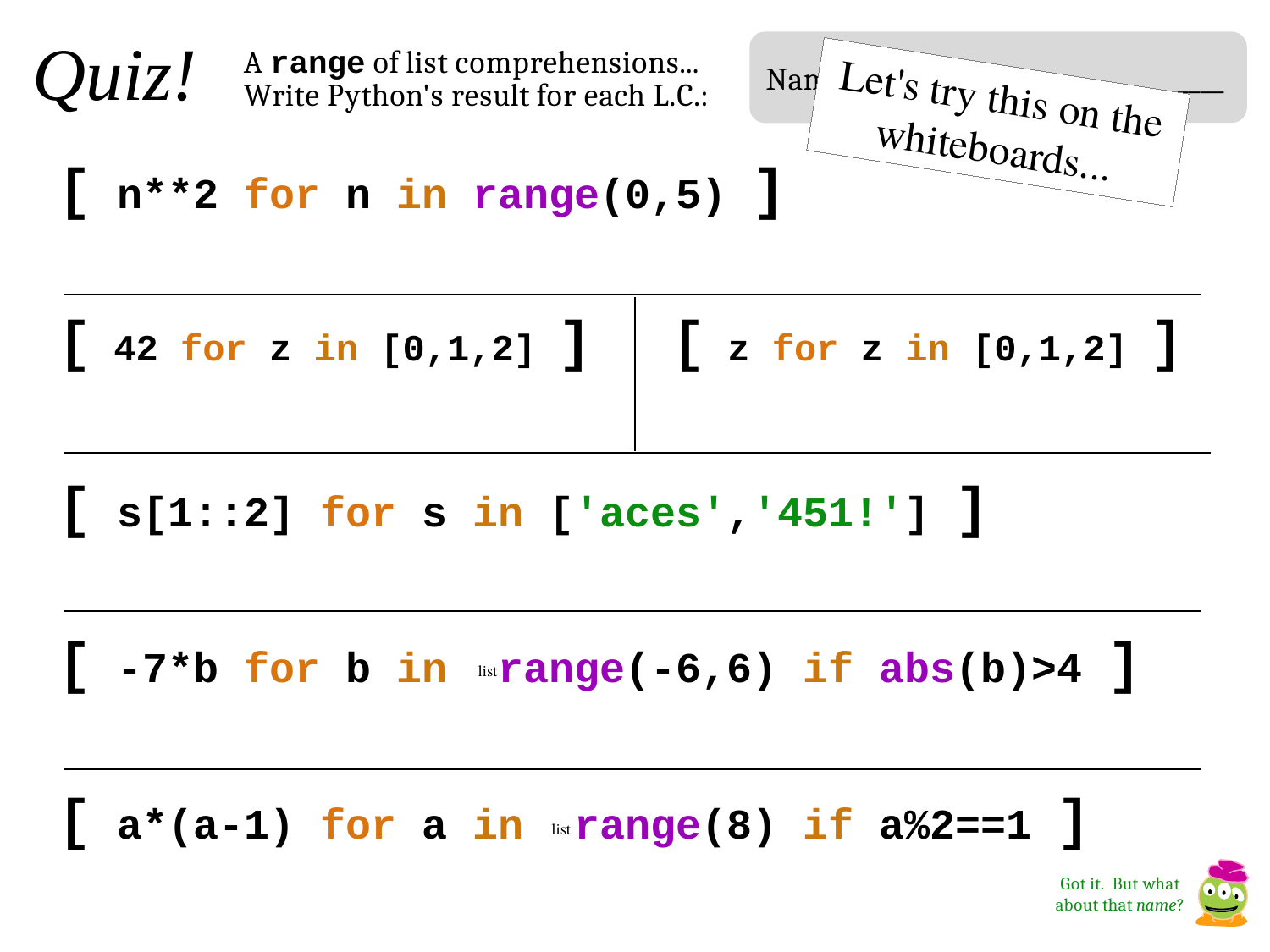

Quiz!

A range of list comprehensions...
Name(s):  ___________________________
Let's try this on the whiteboards...
Write Python's result for each L.C.:
[ n**2 for n in range(0,5) ]
[ 42 for z in [0,1,2] ]
[ z for z in [0,1,2] ]
[ s[1::2] for s in ['aces','451!'] ]
[ -7*b for b in  range(-6,6) if abs(b)>4 ]
list
[ a*(a-1) for a in  range(8) if a%2==1 ]
list

Got it.  But what about that name?